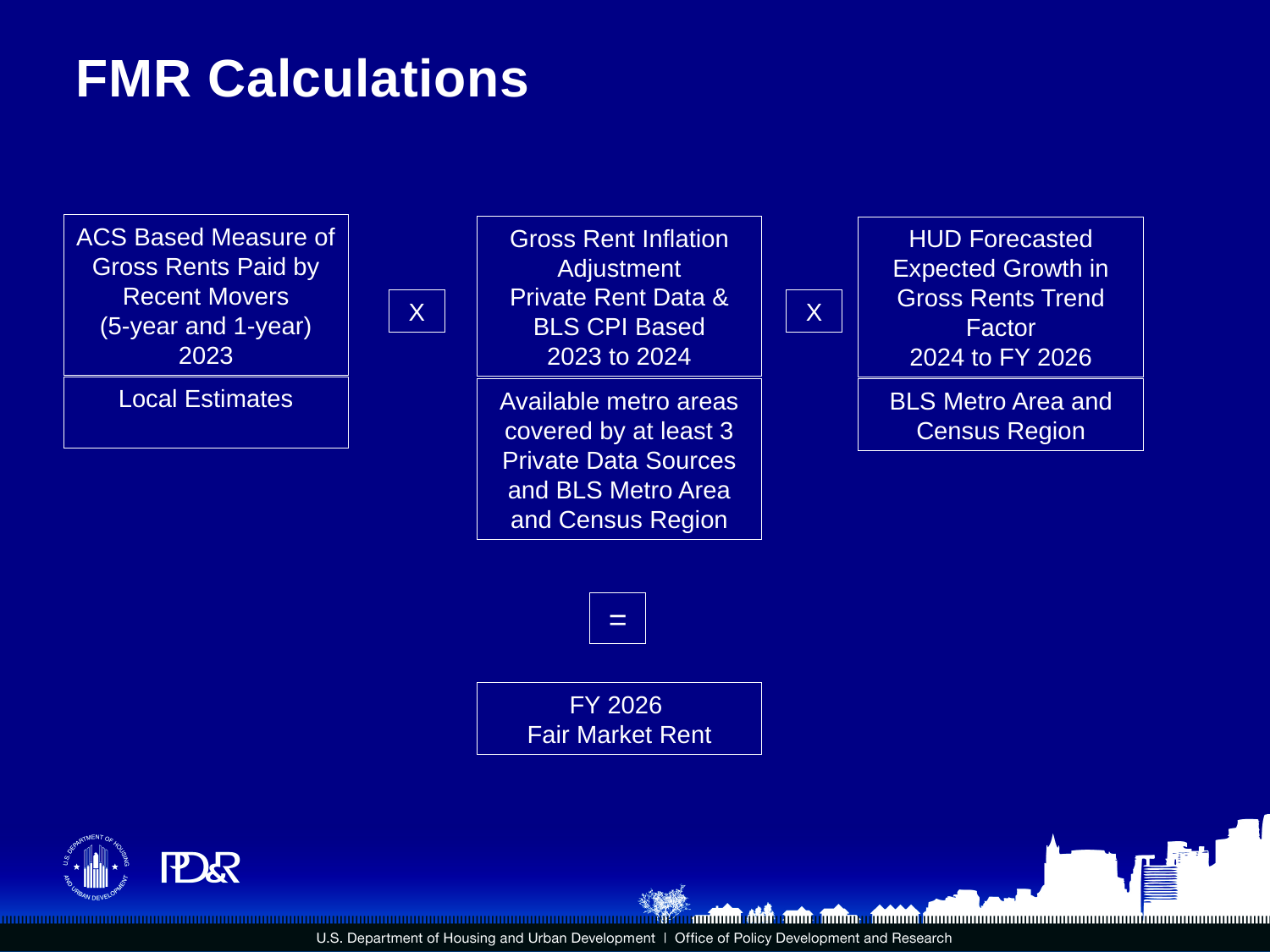

# FMR Calculations
ACS Based Measure of Gross Rents Paid by Recent Movers
(5-year and 1-year)
2023
Gross Rent Inflation Adjustment
Private Rent Data & BLS CPI Based
2023 to 2024
HUD Forecasted Expected Growth in Gross Rents Trend Factor
2024 to FY 2026
X
X
Local Estimates

BLS Metro Area and Census Region
Available metro areas covered by at least 3 Private Data Sources and BLS Metro Area and Census Region
=
FY 2026
Fair Market Rent